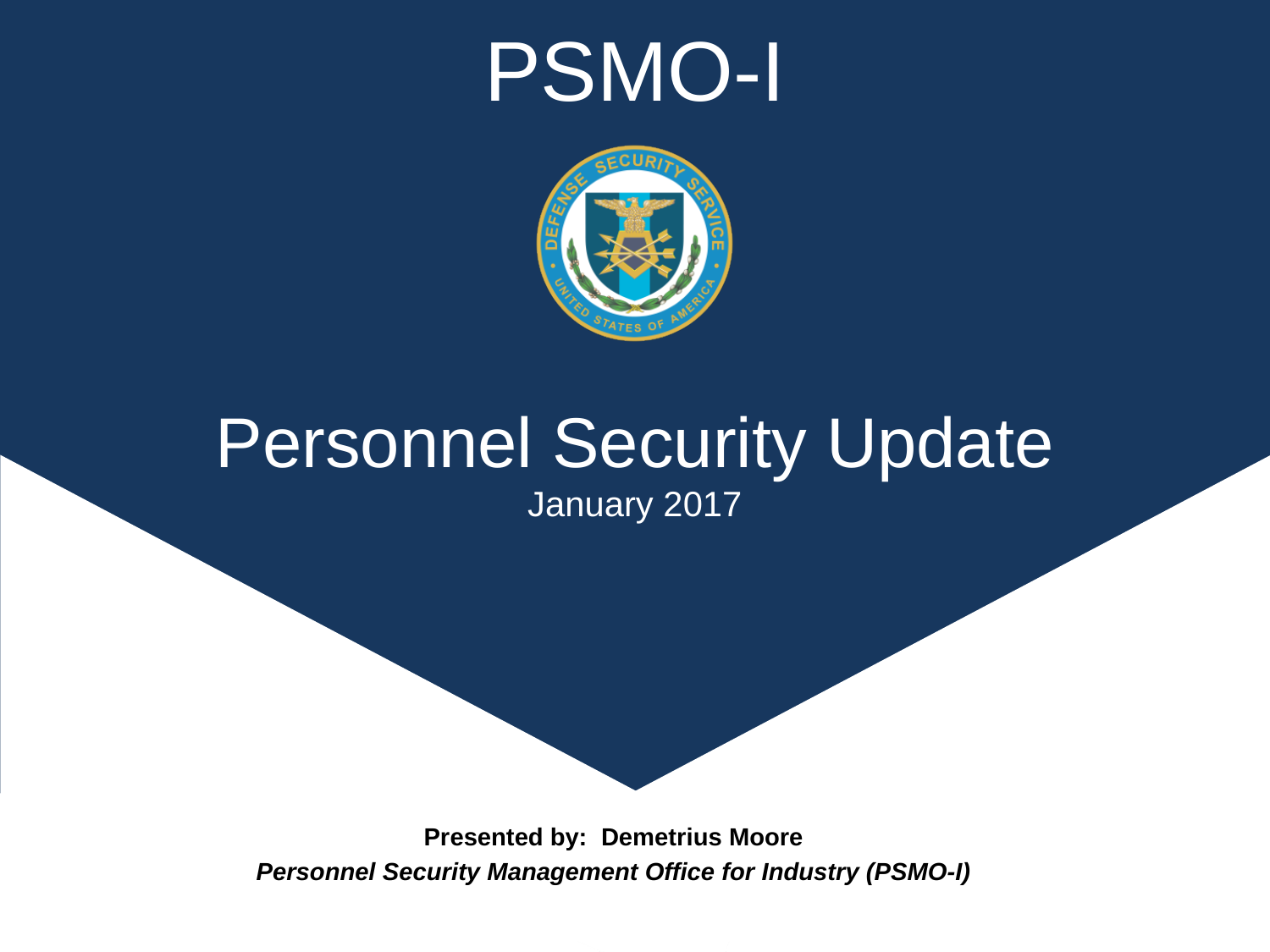

PSMO-I
# Personnel Security Update January 2017
Presented by:  Demetrius Moore
Personnel Security Management Office for Industry (PSMO-I)